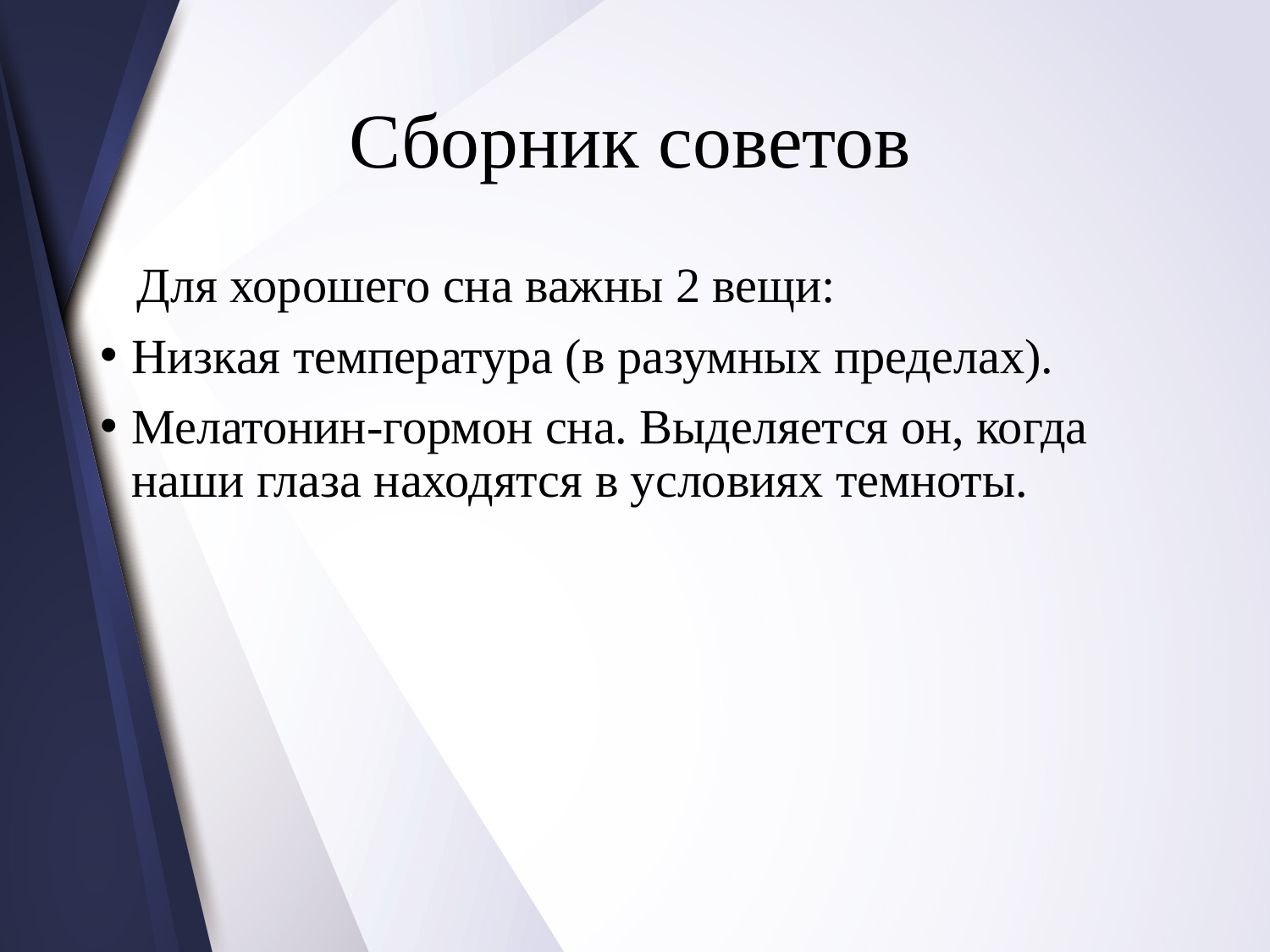

# Сборник советов
   Для хорошего сна важны 2 вещи:
Низкая температура (в разумных пределах).
Мелатонин-гормон сна. Выделяется он, когда наши глаза находятся в условиях темноты.